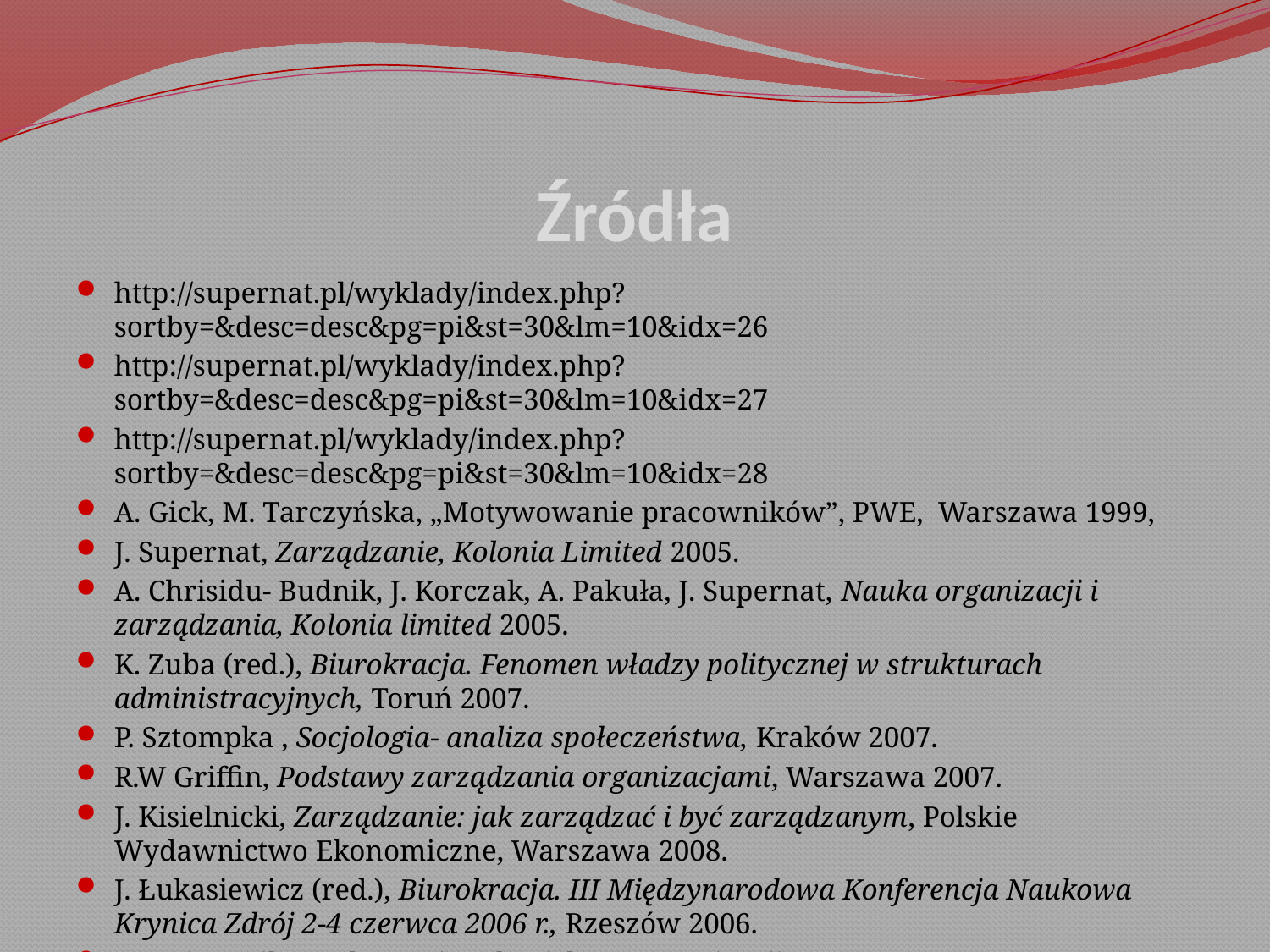

# Źródła
http://supernat.pl/wyklady/index.php?sortby=&desc=desc&pg=pi&st=30&lm=10&idx=26
http://supernat.pl/wyklady/index.php?sortby=&desc=desc&pg=pi&st=30&lm=10&idx=27
http://supernat.pl/wyklady/index.php?sortby=&desc=desc&pg=pi&st=30&lm=10&idx=28
A. Gick, M. Tarczyńska, „Motywowanie pracowników”, PWE,  Warszawa 1999,
J. Supernat, Zarządzanie, Kolonia Limited 2005.
A. Chrisidu- Budnik, J. Korczak, A. Pakuła, J. Supernat, Nauka organizacji i zarządzania, Kolonia limited 2005.
K. Zuba (red.), Biurokracja. Fenomen władzy politycznej w strukturach administracyjnych, Toruń 2007.
P. Sztompka , Socjologia- analiza społeczeństwa, Kraków 2007.
R.W Griffin, Podstawy zarządzania organizacjami, Warszawa 2007.
J. Kisielnicki, Zarządzanie: jak zarządzać i być zarządzanym, Polskie Wydawnictwo Ekonomiczne, Warszawa 2008.
J. Łukasiewicz (red.), Biurokracja. III Międzynarodowa Konferencja Naukowa Krynica Zdrój 2-4 czerwca 2006 r., Rzeszów 2006.
B. Kożusznik, Zachowanie człowieka w organizacji, Warszawa 2011.
http://kolegia.sgh.waw.pl/pl/KZiF/struktura/KTZ/Documents/Wyzwania_przywodcow_polskich_organizacji_wobec_globalizacji.pdf
http://mfiles.pl/pl/index.php/Formalizacja